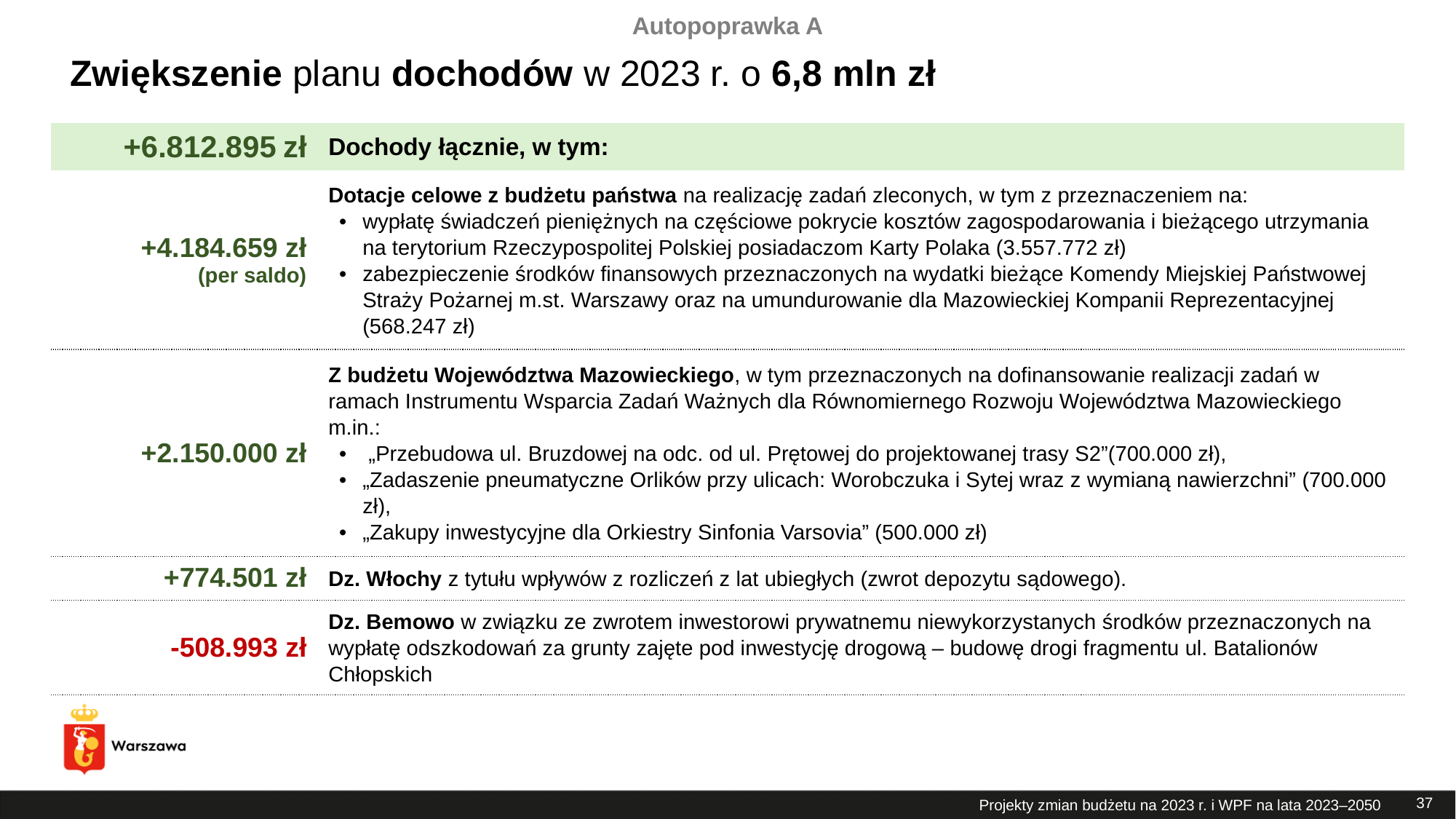

Autopoprawka A
# Zwiększenie planu dochodów w 2023 r. o 6,8 mln zł
| +6.812.895 zł | Dochody łącznie, w tym: |
| --- | --- |
| +4.184.659 zł (per saldo) | Dotacje celowe z budżetu państwa na realizację zadań zleconych, w tym z przeznaczeniem na: wypłatę świadczeń pieniężnych na częściowe pokrycie kosztów zagospodarowania i bieżącego utrzymania na terytorium Rzeczypospolitej Polskiej posiadaczom Karty Polaka (3.557.772 zł) zabezpieczenie środków finansowych przeznaczonych na wydatki bieżące Komendy Miejskiej Państwowej Straży Pożarnej m.st. Warszawy oraz na umundurowanie dla Mazowieckiej Kompanii Reprezentacyjnej (568.247 zł) |
| +2.150.000 zł | Z budżetu Województwa Mazowieckiego, w tym przeznaczonych na dofinansowanie realizacji zadań w ramach Instrumentu Wsparcia Zadań Ważnych dla Równomiernego Rozwoju Województwa Mazowieckiego m.in.: „Przebudowa ul. Bruzdowej na odc. od ul. Prętowej do projektowanej trasy S2”(700.000 zł), „Zadaszenie pneumatyczne Orlików przy ulicach: Worobczuka i Sytej wraz z wymianą nawierzchni” (700.000 zł), „Zakupy inwestycyjne dla Orkiestry Sinfonia Varsovia” (500.000 zł) |
| +774.501 zł | Dz. Włochy z tytułu wpływów z rozliczeń z lat ubiegłych (zwrot depozytu sądowego). |
| -508.993 zł | Dz. Bemowo w związku ze zwrotem inwestorowi prywatnemu niewykorzystanych środków przeznaczonych na wypłatę odszkodowań za grunty zajęte pod inwestycję drogową – budowę drogi fragmentu ul. Batalionów Chłopskich |
37
Projekty zmian budżetu na 2023 r. i WPF na lata 2023–2050